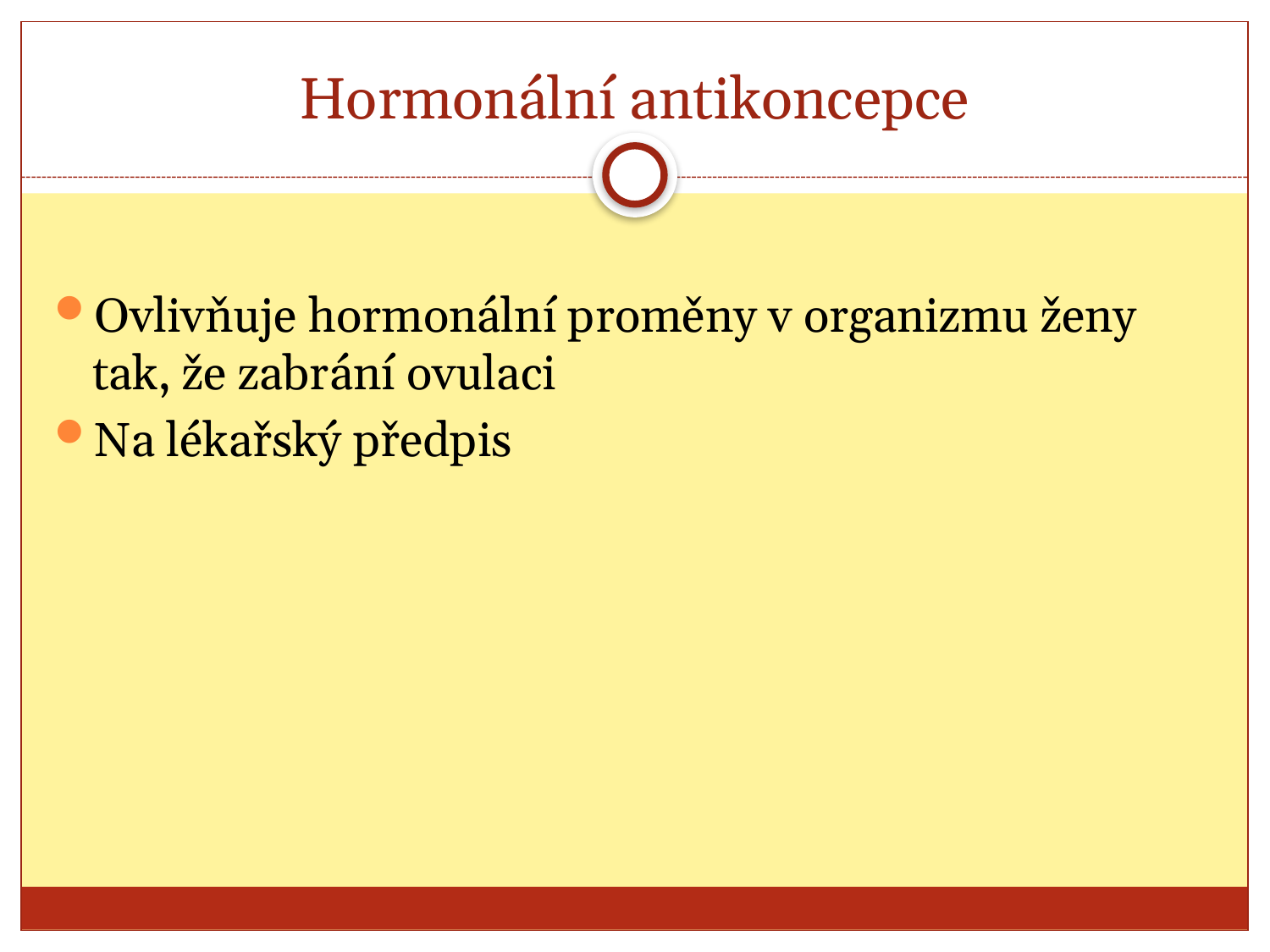

# Hormonální antikoncepce

Ovlivňuje hormonální proměny v organizmu ženy tak, že zabrání ovulaci
Na lékařský předpis